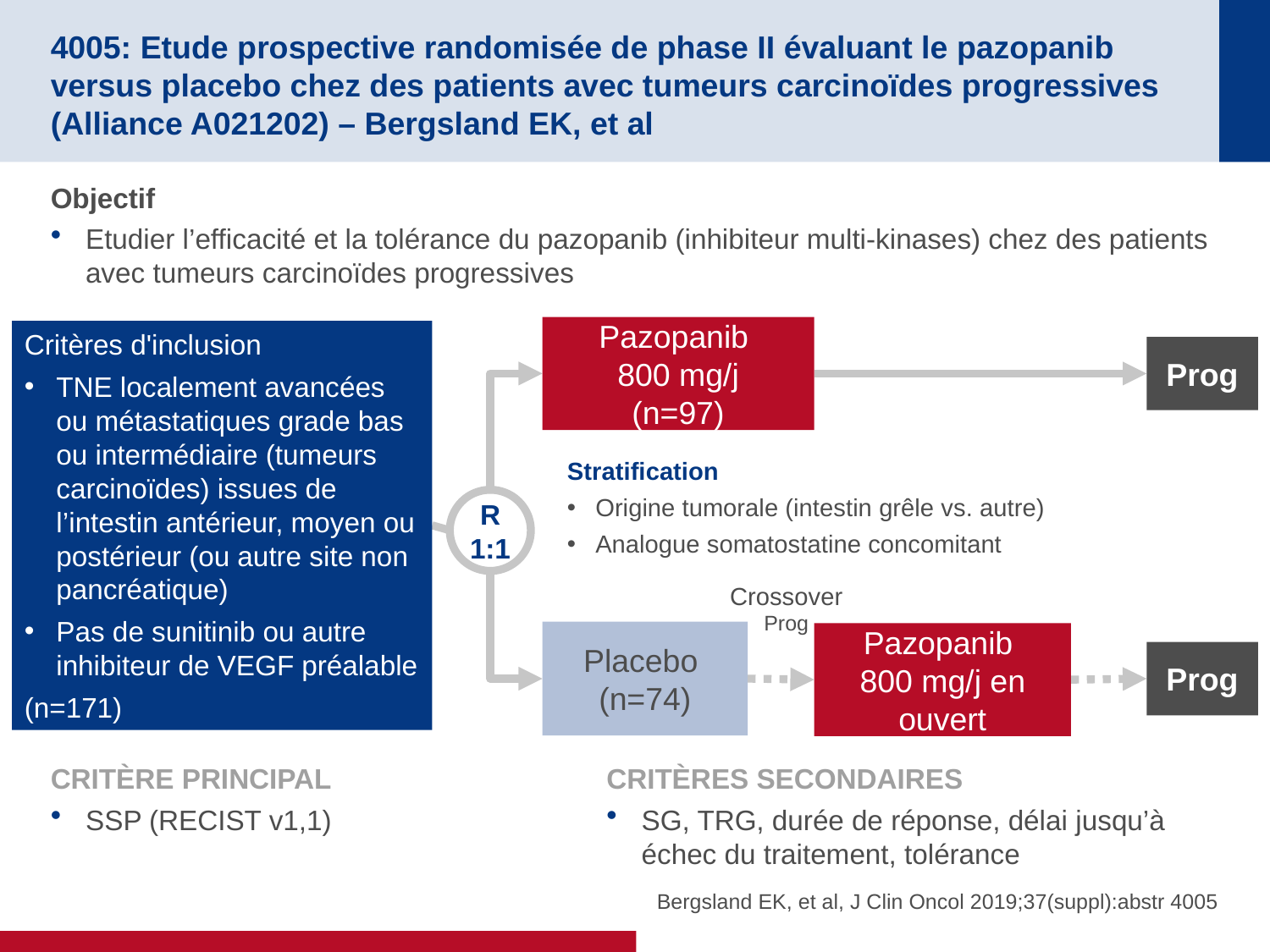

# 4005: Etude prospective randomisée de phase II évaluant le pazopanib versus placebo chez des patients avec tumeurs carcinoïdes progressives (Alliance A021202) – Bergsland EK, et al
Objectif
Etudier l’efficacité et la tolérance du pazopanib (inhibiteur multi-kinases) chez des patients avec tumeurs carcinoïdes progressives
Pazopanib
800 mg/j
(n=97)
Critères d'inclusion
TNE localement avancées ou métastatiques grade bas ou intermédiaire (tumeurs carcinoïdes) issues de l’intestin antérieur, moyen ou postérieur (ou autre site non pancréatique)
Pas de sunitinib ou autre inhibiteur de VEGF préalable
(n=171)
Prog
Stratification
Origine tumorale (intestin grêle vs. autre)
Analogue somatostatine concomitant
R
1:1
Crossover
Prog
Placebo
(n=74)
Pazopanib
800 mg/j en ouvert
Prog
CRITÈRE PRINCIPAL
SSP (RECIST v1,1)

CRITÈRES SECONDAIRES
SG, TRG, durée de réponse, délai jusqu’à échec du traitement, tolérance
Bergsland EK, et al, J Clin Oncol 2019;37(suppl):abstr 4005